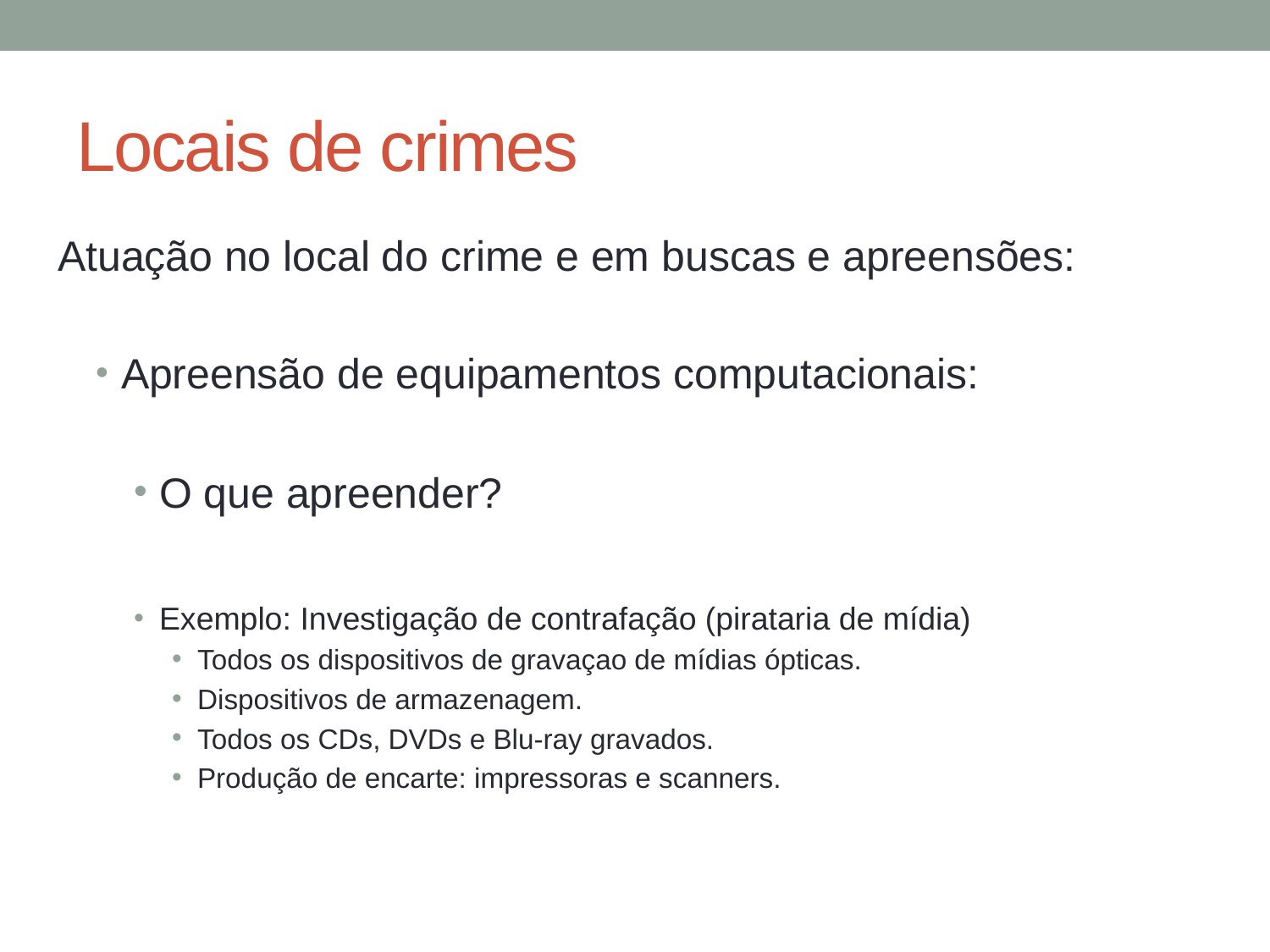

# Locais de crimes
Atuação no local do crime e em buscas e apreensões:

Apreensão de equipamentos computacionais:

O que apreender?

Exemplo: Investigação de contrafação (pirataria de mídia)
Todos os dispositivos de gravaçao de mídias ópticas.
Dispositivos de armazenagem.
Todos os CDs, DVDs e Blu-ray gravados.
Produção de encarte: impressoras e scanners.